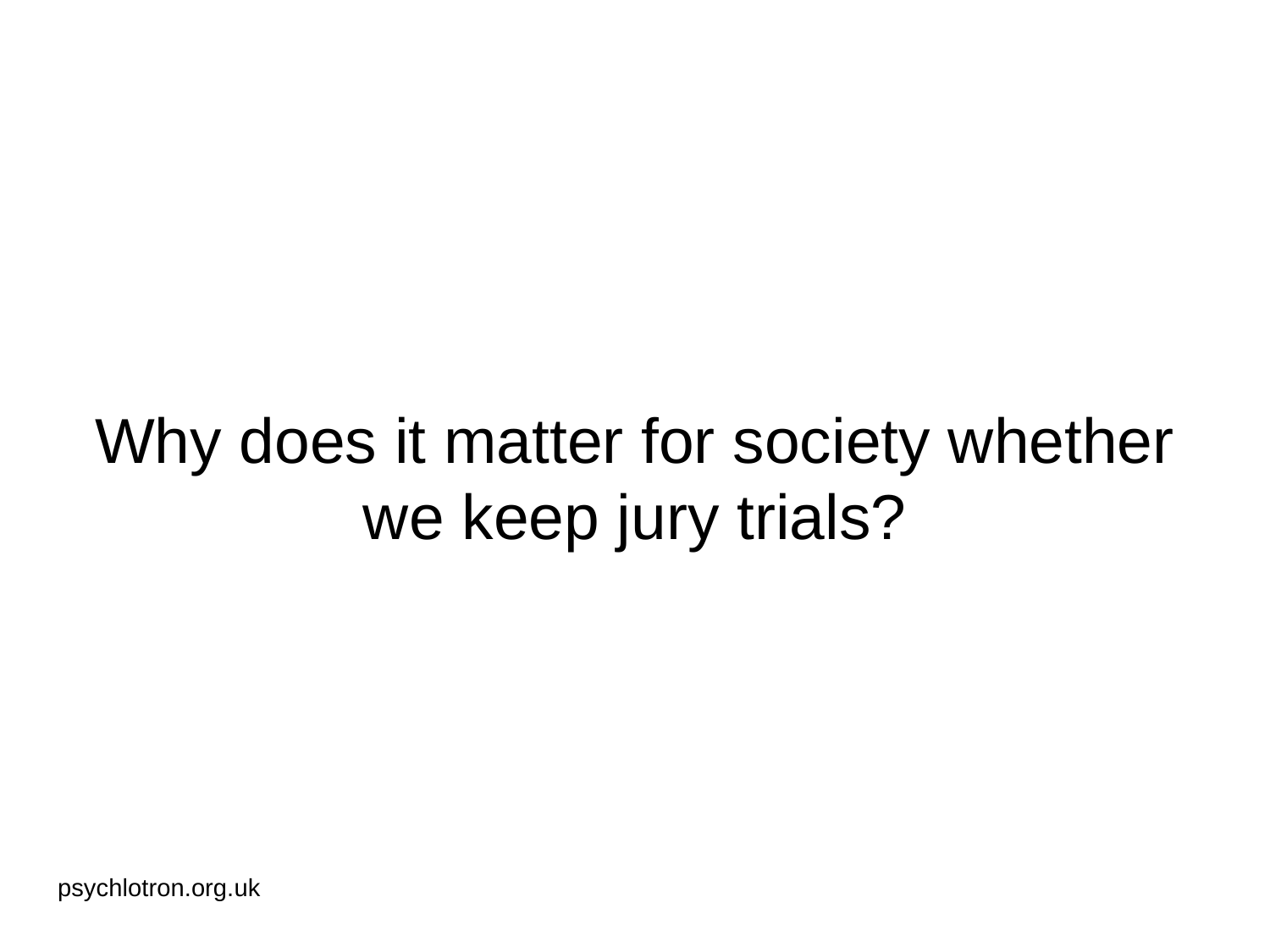

# Why does it matter for society whether we keep jury trials?